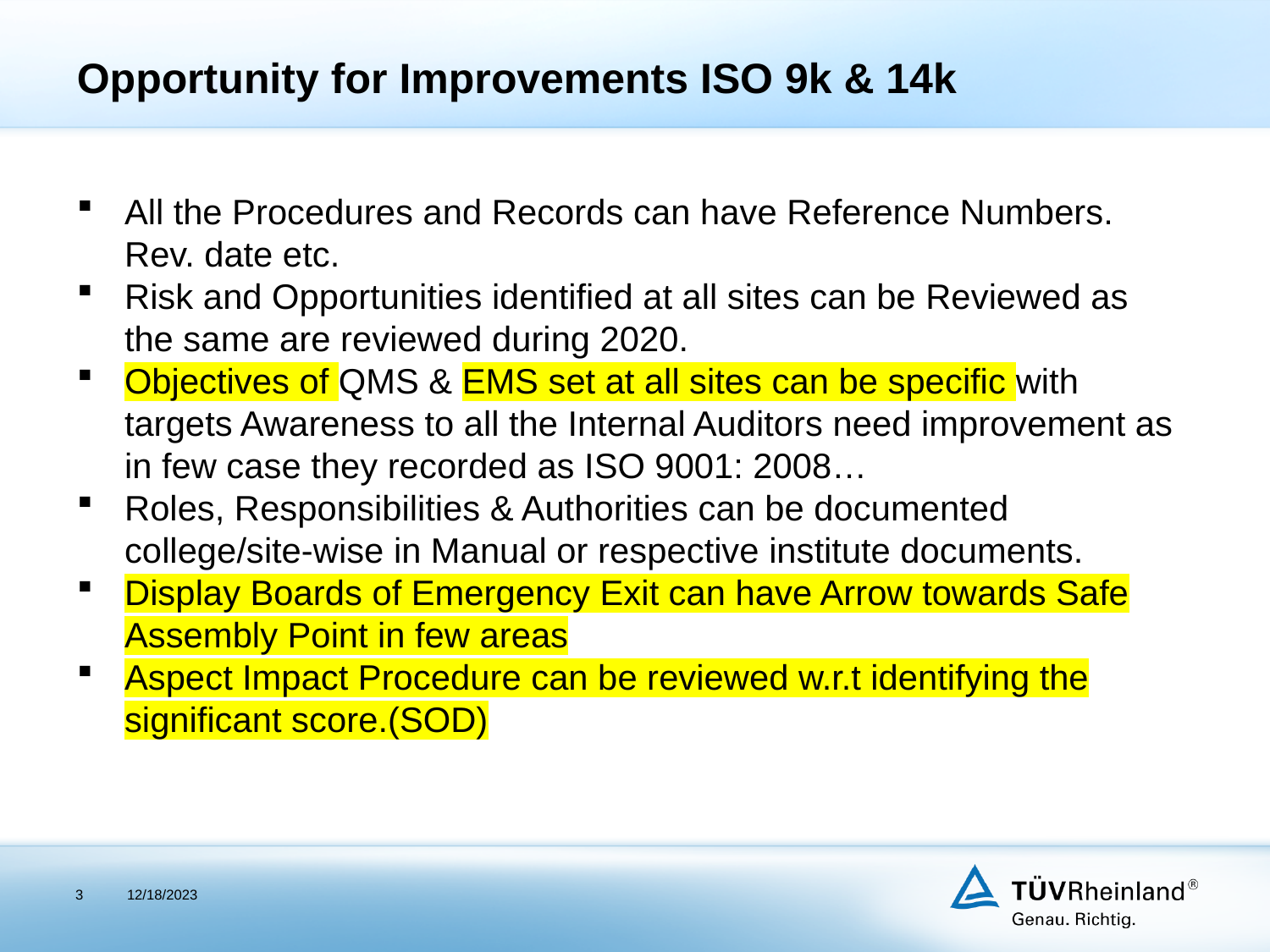

# Opportunity for Improvements ISO 9k & 14k

All the Procedures and Records can have Reference Numbers. Rev. date etc.
Risk and Opportunities identified at all sites can be Reviewed as the same are reviewed during 2020.
Objectives of QMS & EMS set at all sites can be specific with targets Awareness to all the Internal Auditors need improvement as in few case they recorded as ISO 9001: 2008…
Roles, Responsibilities & Authorities can be documented college/site-wise in Manual or respective institute documents.
Display Boards of Emergency Exit can have Arrow towards Safe Assembly Point in few areas
Aspect Impact Procedure can be reviewed w.r.t identifying the significant score.(SOD)
3
12/18/2023